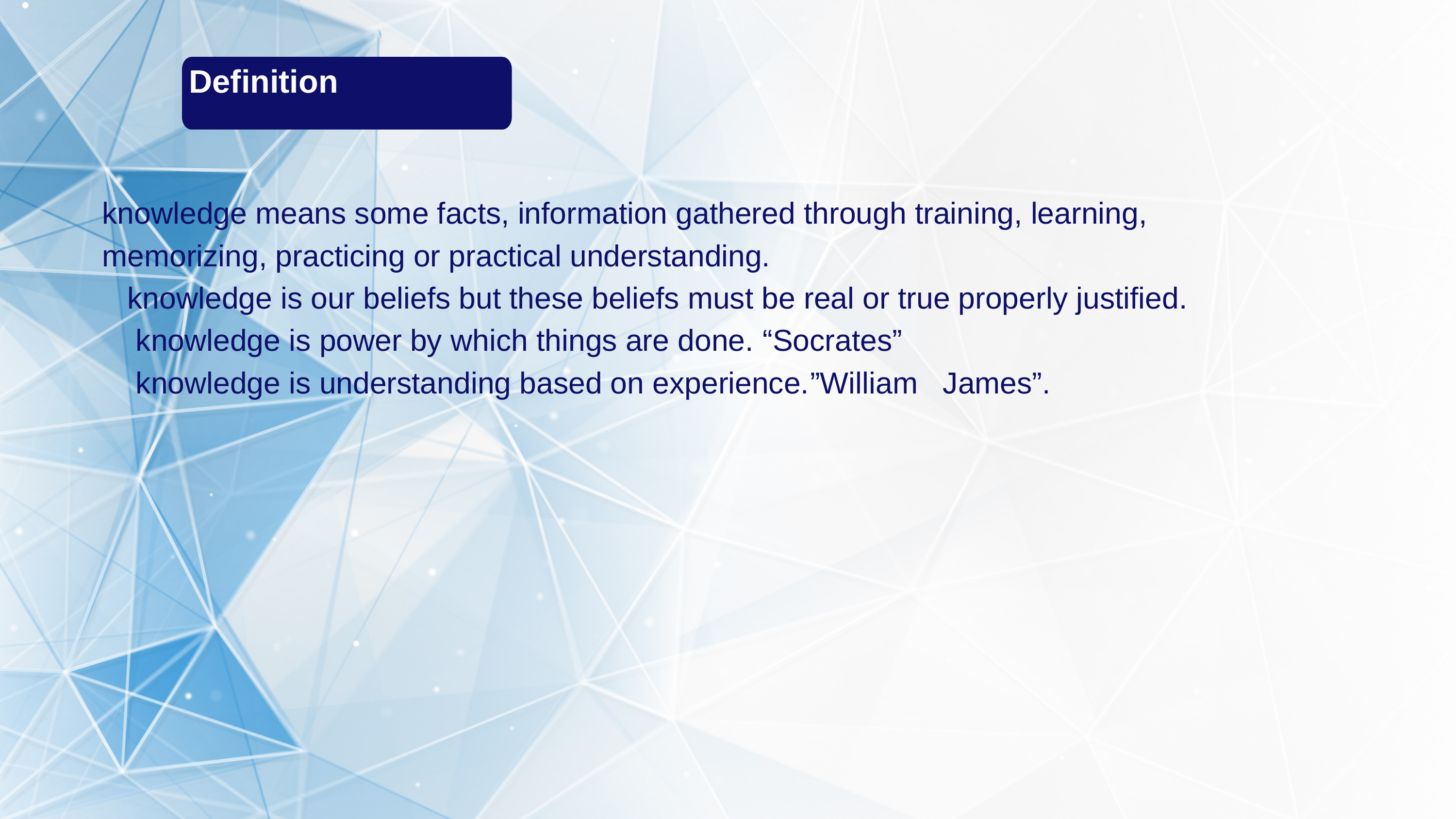

Definition

knowledge means some facts, information gathered through training, learning, memorizing, practicing or practical understanding.
   knowledge is our beliefs but these beliefs must be real or true properly justified.
    knowledge is power by which things are done. “Socrates”
    knowledge is understanding based on experience.”William   James”.